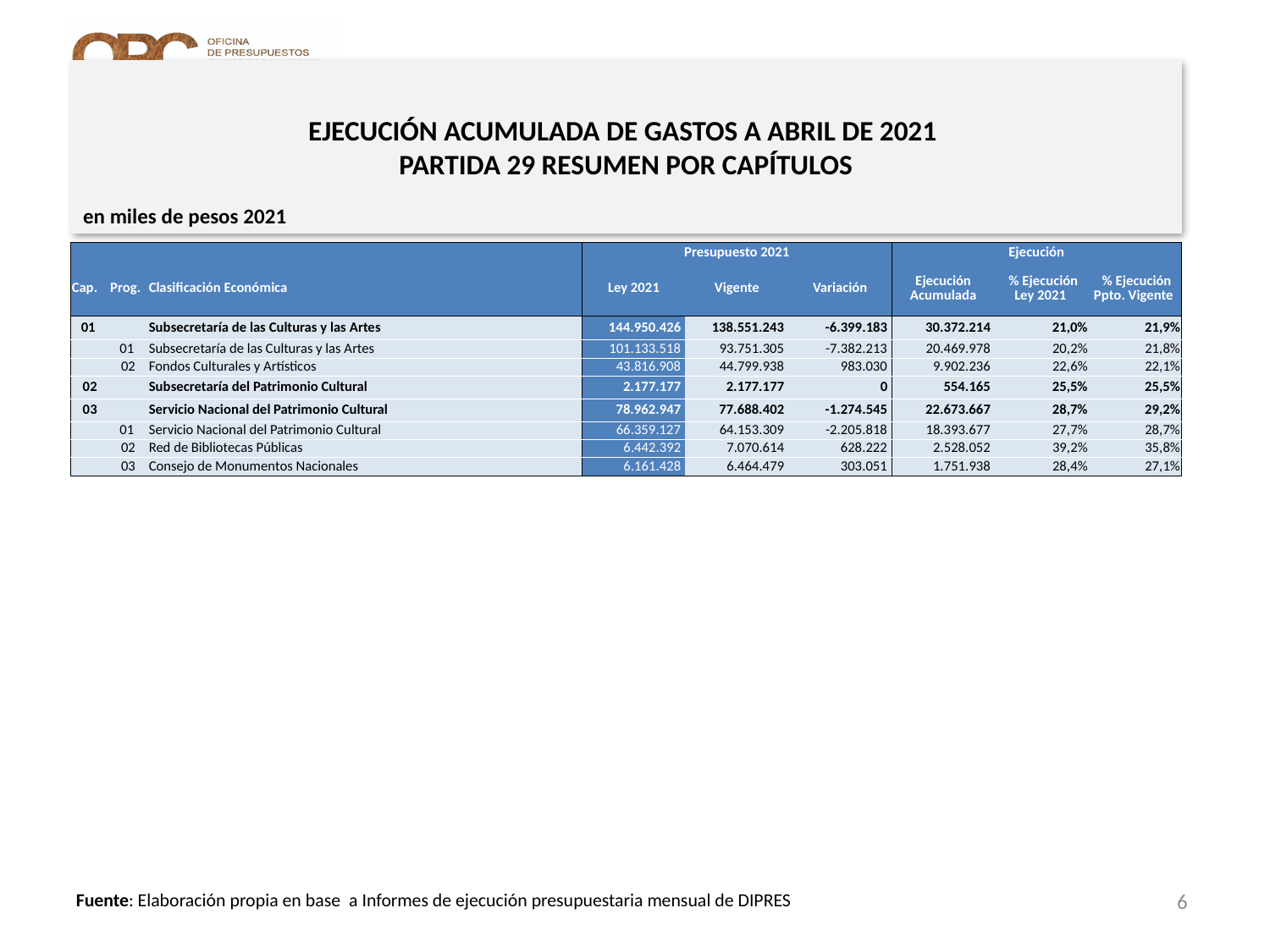

# EJECUCIÓN ACUMULADA DE GASTOS A ABRIL DE 2021 PARTIDA 29 RESUMEN POR CAPÍTULOS
en miles de pesos 2021
|  |  |  | Presupuesto 2021 |  |  | Ejecución |  |  |
| --- | --- | --- | --- | --- | --- | --- | --- | --- |
| Cap. | Prog. | Clasificación Económica | Ley 2021 | Vigente | Variación | Ejecución Acumulada | % Ejecución Ley 2021 | % Ejecución Ppto. Vigente |
| 01 |  | Subsecretaría de las Culturas y las Artes | 144.950.426 | 138.551.243 | -6.399.183 | 30.372.214 | 21,0% | 21,9% |
|  | 01 | Subsecretaría de las Culturas y las Artes | 101.133.518 | 93.751.305 | -7.382.213 | 20.469.978 | 20,2% | 21,8% |
|  | 02 | Fondos Culturales y Artísticos | 43.816.908 | 44.799.938 | 983.030 | 9.902.236 | 22,6% | 22,1% |
| 02 |  | Subsecretaría del Patrimonio Cultural | 2.177.177 | 2.177.177 | 0 | 554.165 | 25,5% | 25,5% |
| 03 |  | Servicio Nacional del Patrimonio Cultural | 78.962.947 | 77.688.402 | -1.274.545 | 22.673.667 | 28,7% | 29,2% |
|  | 01 | Servicio Nacional del Patrimonio Cultural | 66.359.127 | 64.153.309 | -2.205.818 | 18.393.677 | 27,7% | 28,7% |
|  | 02 | Red de Bibliotecas Públicas | 6.442.392 | 7.070.614 | 628.222 | 2.528.052 | 39,2% | 35,8% |
|  | 03 | Consejo de Monumentos Nacionales | 6.161.428 | 6.464.479 | 303.051 | 1.751.938 | 28,4% | 27,1% |
6